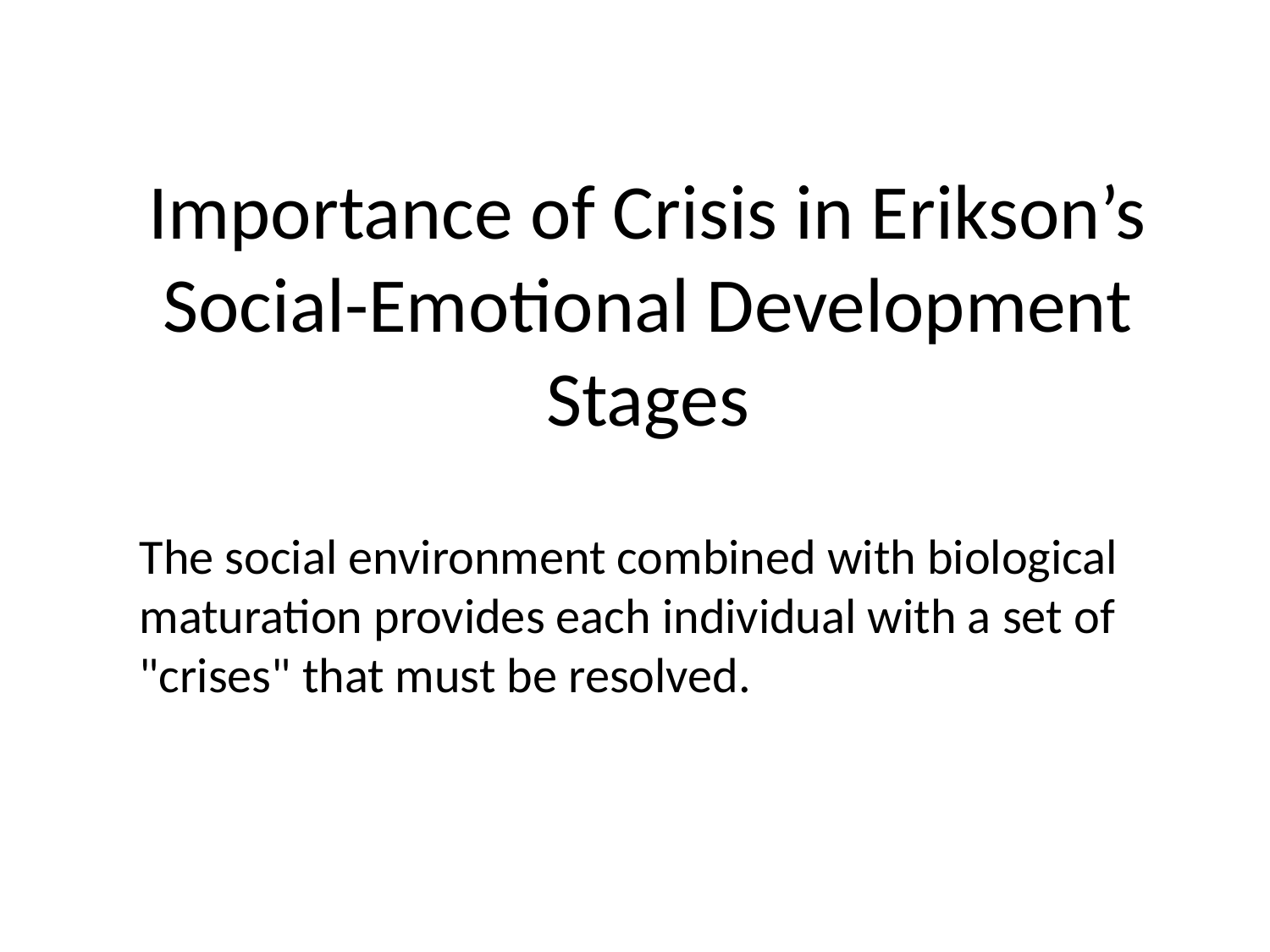

# Importance of Crisis in Erikson’s Social-Emotional Development Stages
The social environment combined with biological maturation provides each individual with a set of "crises" that must be resolved.